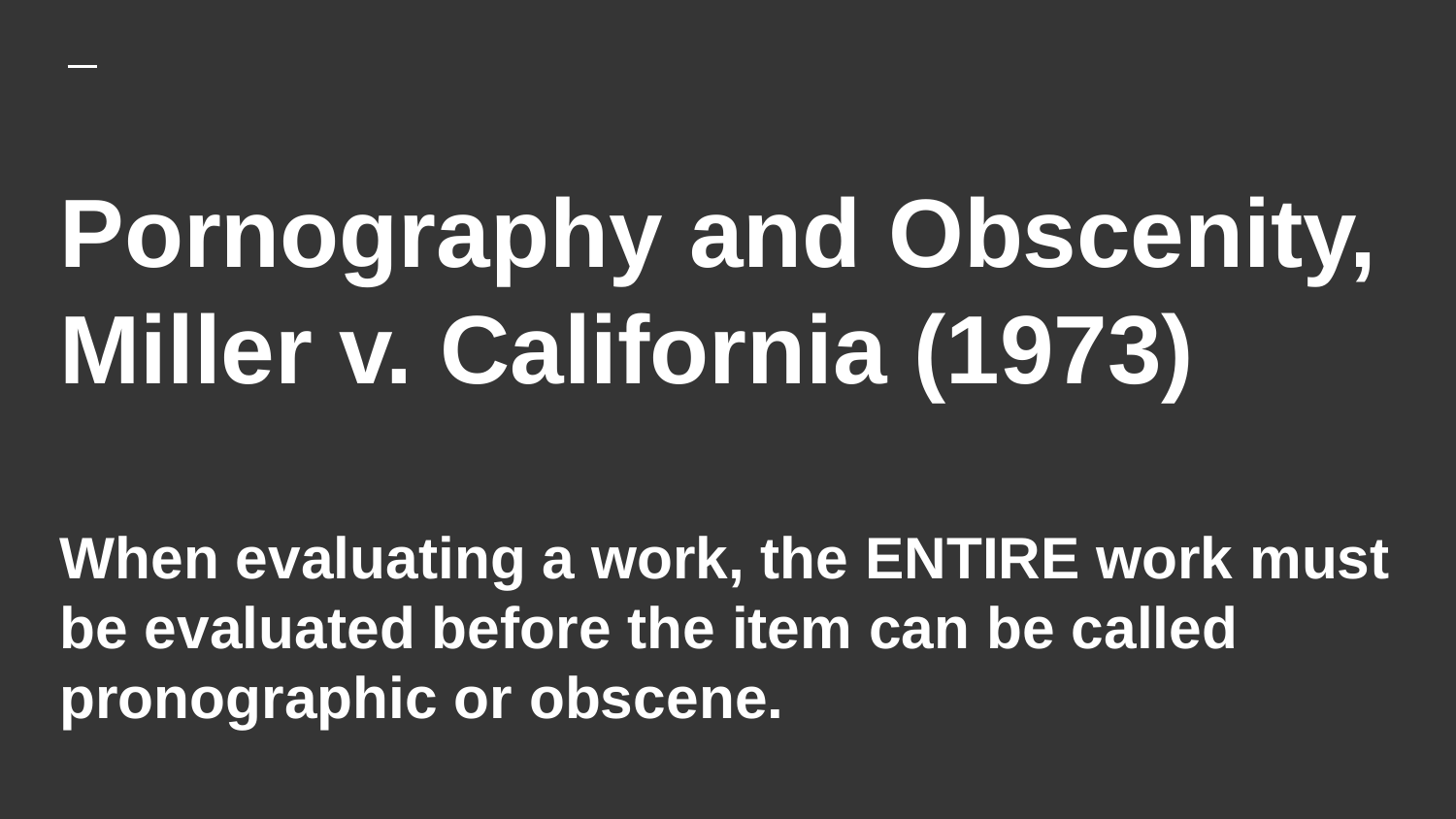

# Pornography and Obscenity, Miller v. California (1973)

When evaluating a work, the ENTIRE work must be evaluated before the item can be called pronographic or obscene.